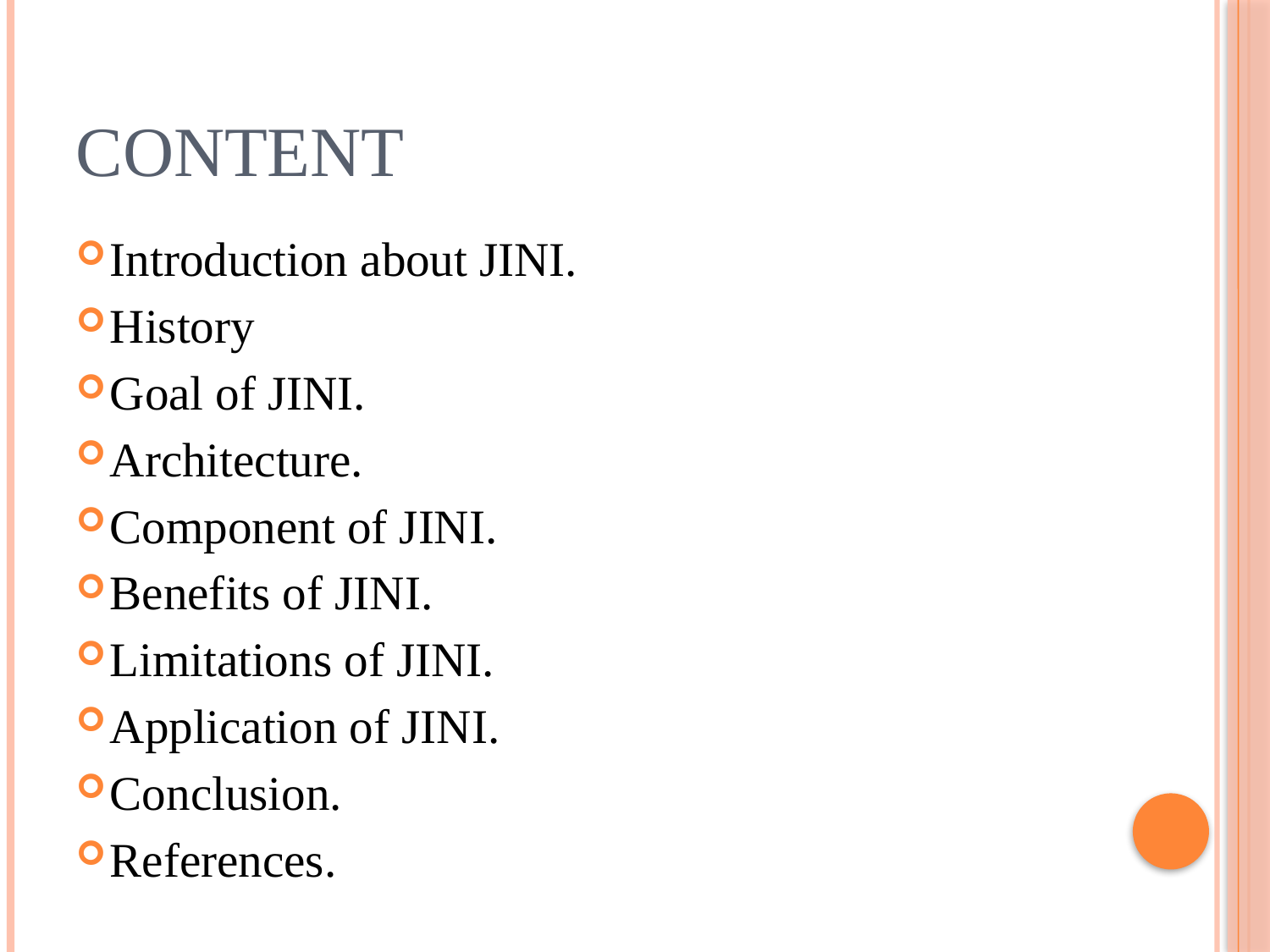

# Content
Introduction about JINI.
History
Goal of JINI.
Architecture.
Component of JINI.
Benefits of JINI.
Limitations of JINI.
Application of JINI.
Conclusion.
References.